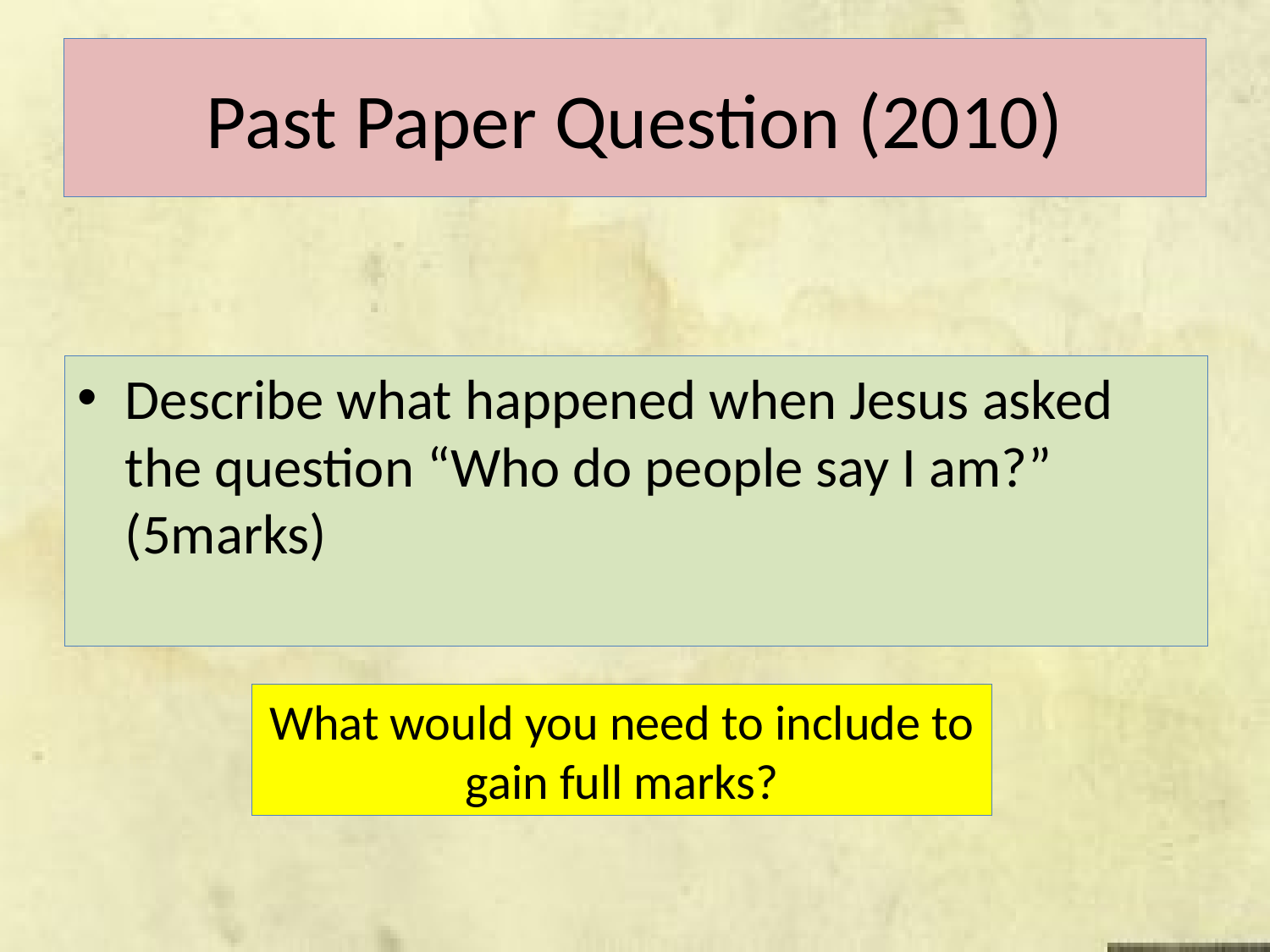

# Past Paper Question (2010)
Describe what happened when Jesus asked the question “Who do people say I am?” (5marks)

What would you need to include to gain full marks?